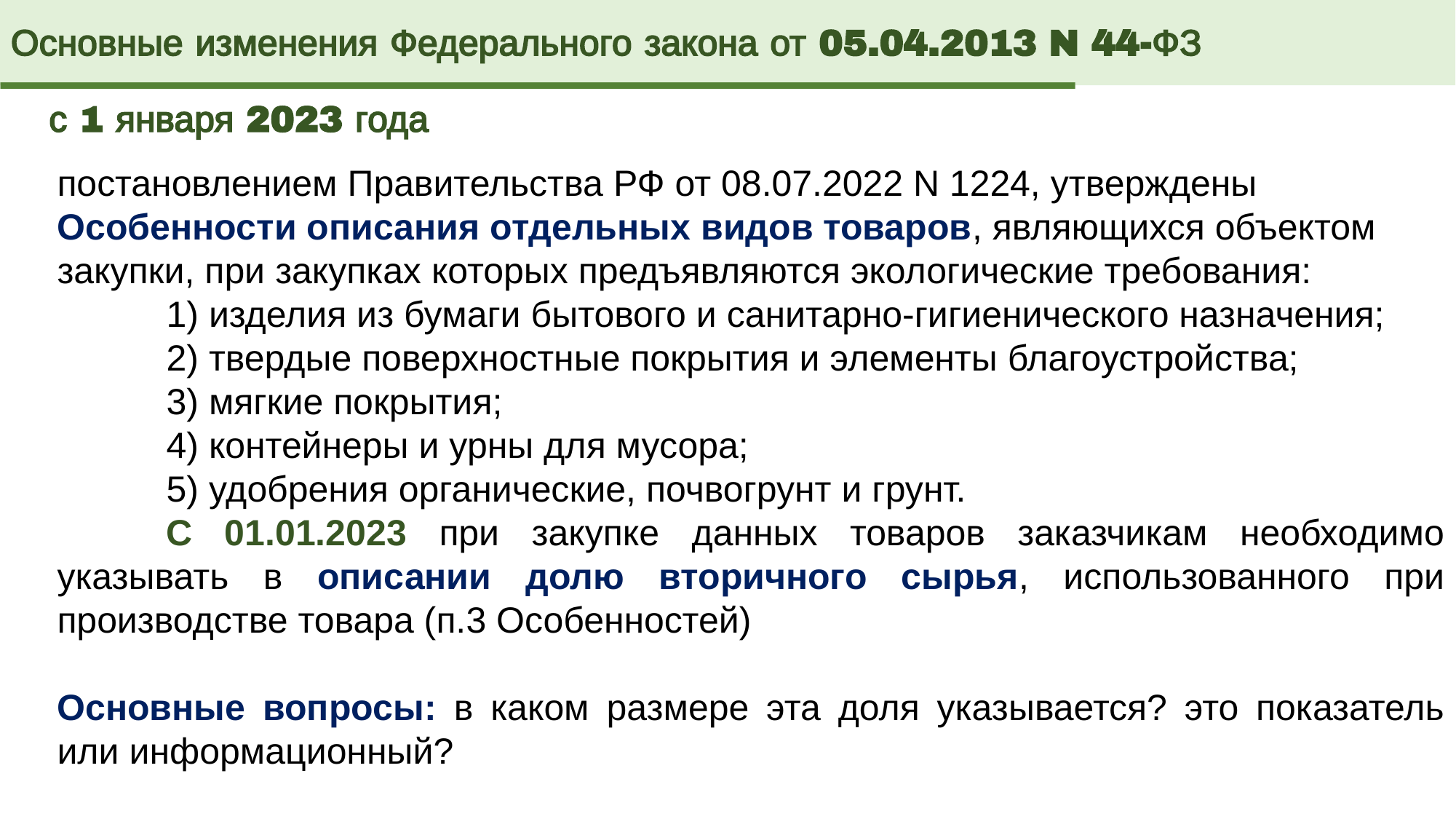

Основные изменения Федерального закона от 05.04.2013 N 44-ФЗ
с 1 января 2023 года
постановлением Правительства РФ от 08.07.2022 N 1224, утверждены Особенности описания отдельных видов товаров, являющихся объектом закупки, при закупках которых предъявляются экологические требования:
	1) изделия из бумаги бытового и санитарно-гигиенического назначения;
	2) твердые поверхностные покрытия и элементы благоустройства;
	3) мягкие покрытия;
	4) контейнеры и урны для мусора;
	5) удобрения органические, почвогрунт и грунт.
	С 01.01.2023 при закупке данных товаров заказчикам необходимо указывать в описании долю вторичного сырья, использованного при производстве товара (п.3 Особенностей)

Основные вопросы: в каком размере эта доля указывается? это показатель или информационный?